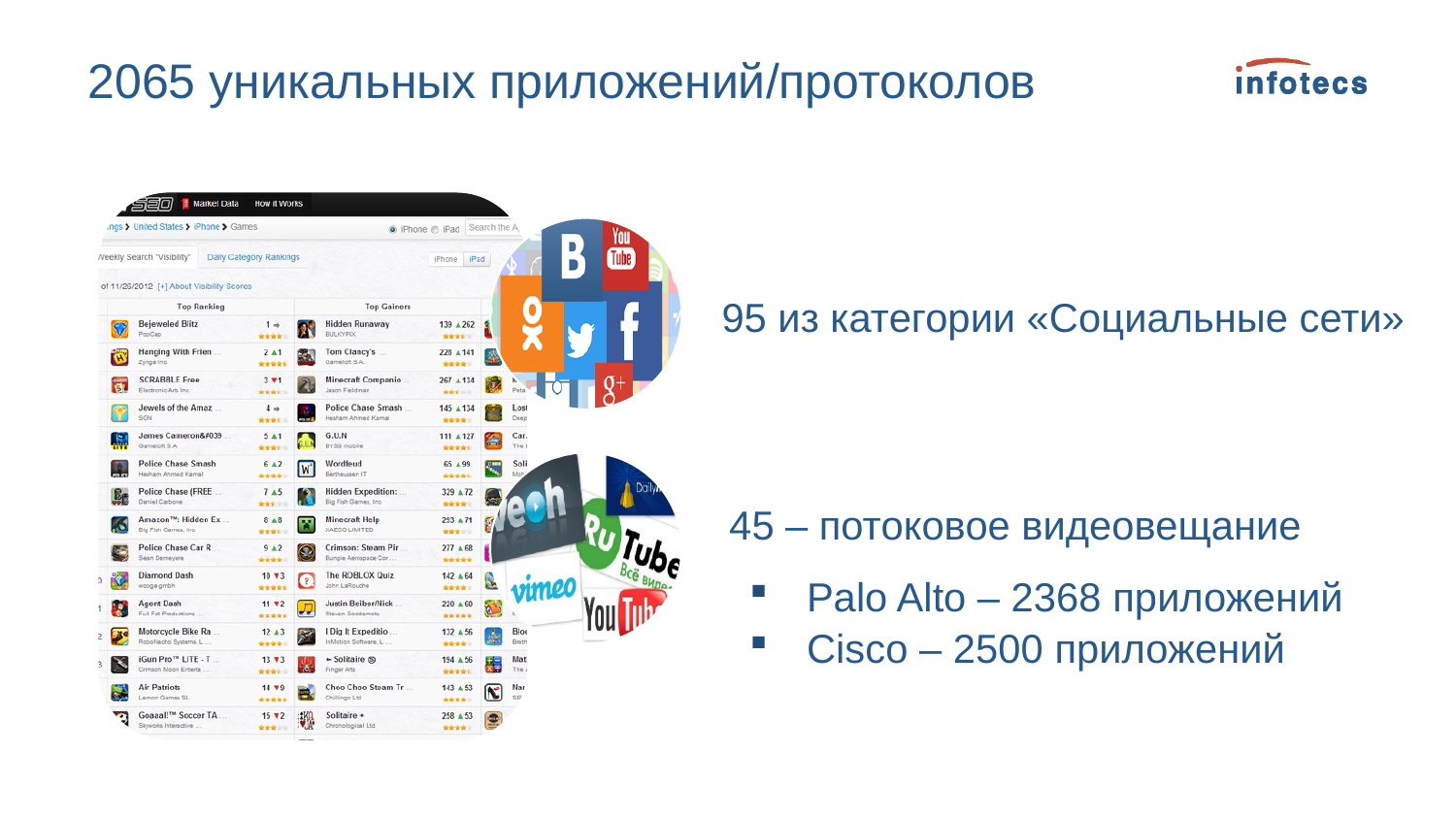

2065 уникальных приложений/протоколов

95 из категории «Социальные сети»

45 – потоковое видеовещание
Palo Alto – 2368 приложений
Cisco – 2500 приложений